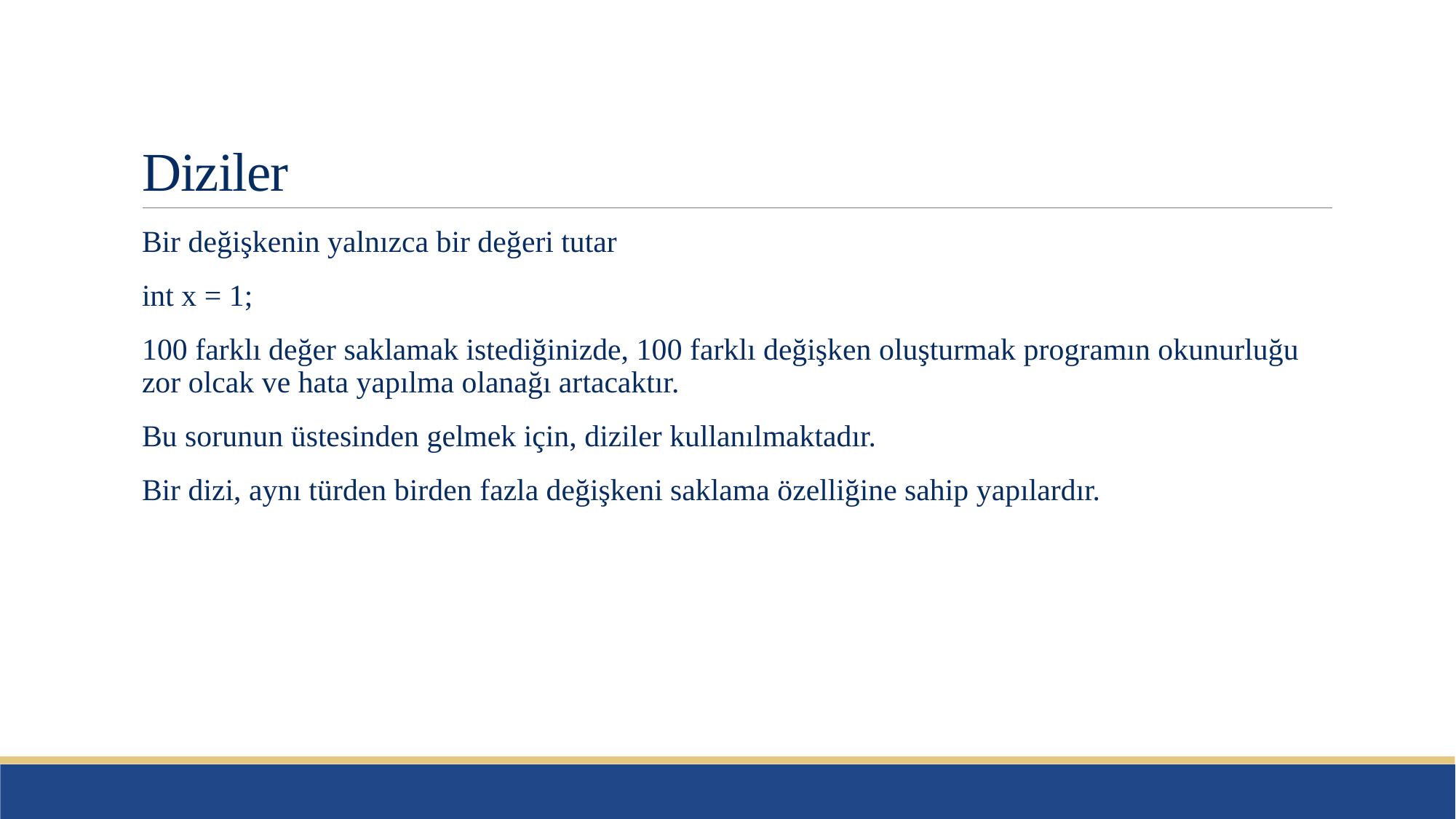

# Diziler
Bir değişkenin yalnızca bir değeri tutar
int x = 1;
100 farklı değer saklamak istediğinizde, 100 farklı değişken oluşturmak programın okunurluğu zor olcak ve hata yapılma olanağı artacaktır.
Bu sorunun üstesinden gelmek için, diziler kullanılmaktadır.
Bir dizi, aynı türden birden fazla değişkeni saklama özelliğine sahip yapılardır.